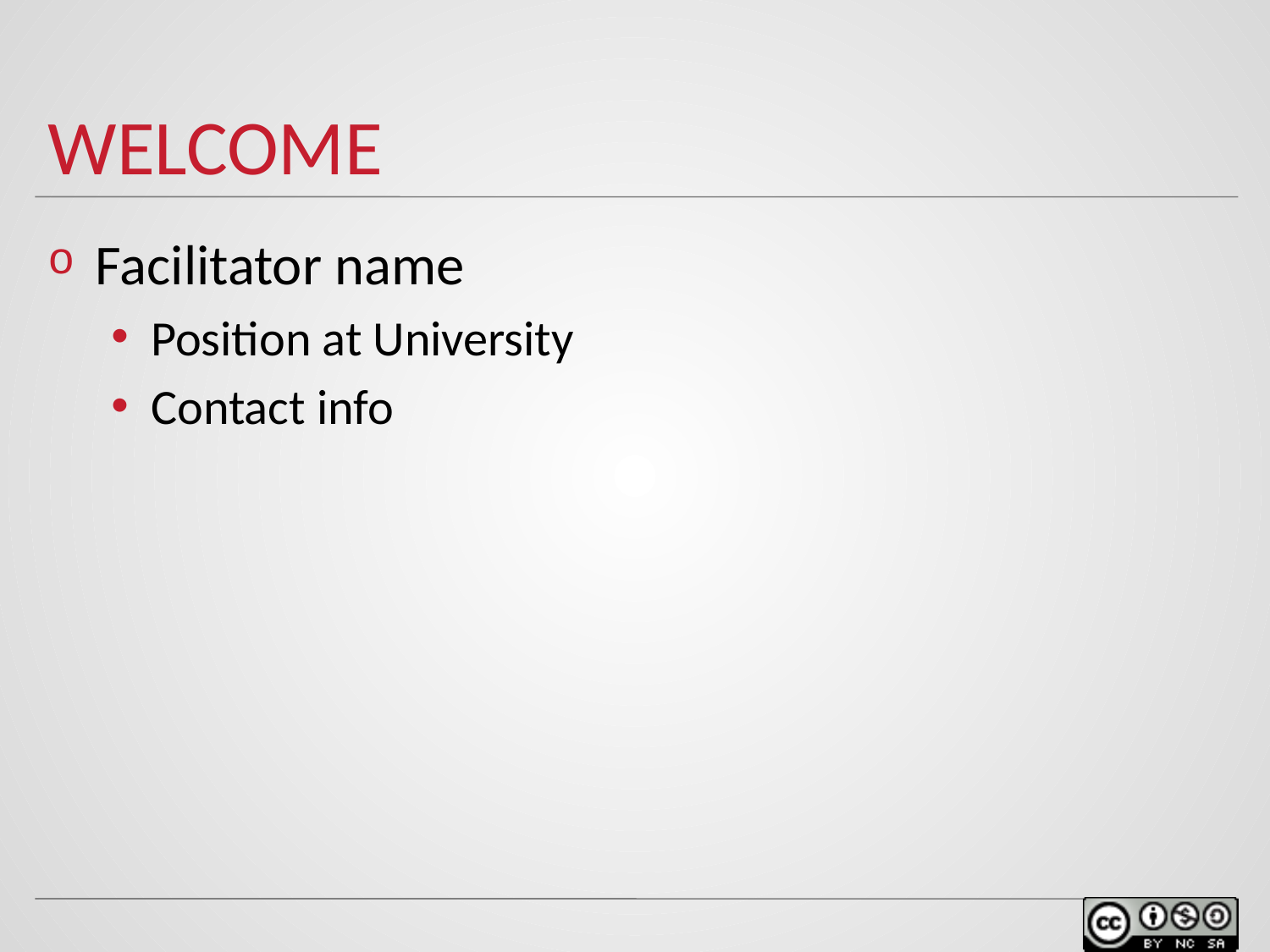

# Welcome
Facilitator name
Position at University
Contact info